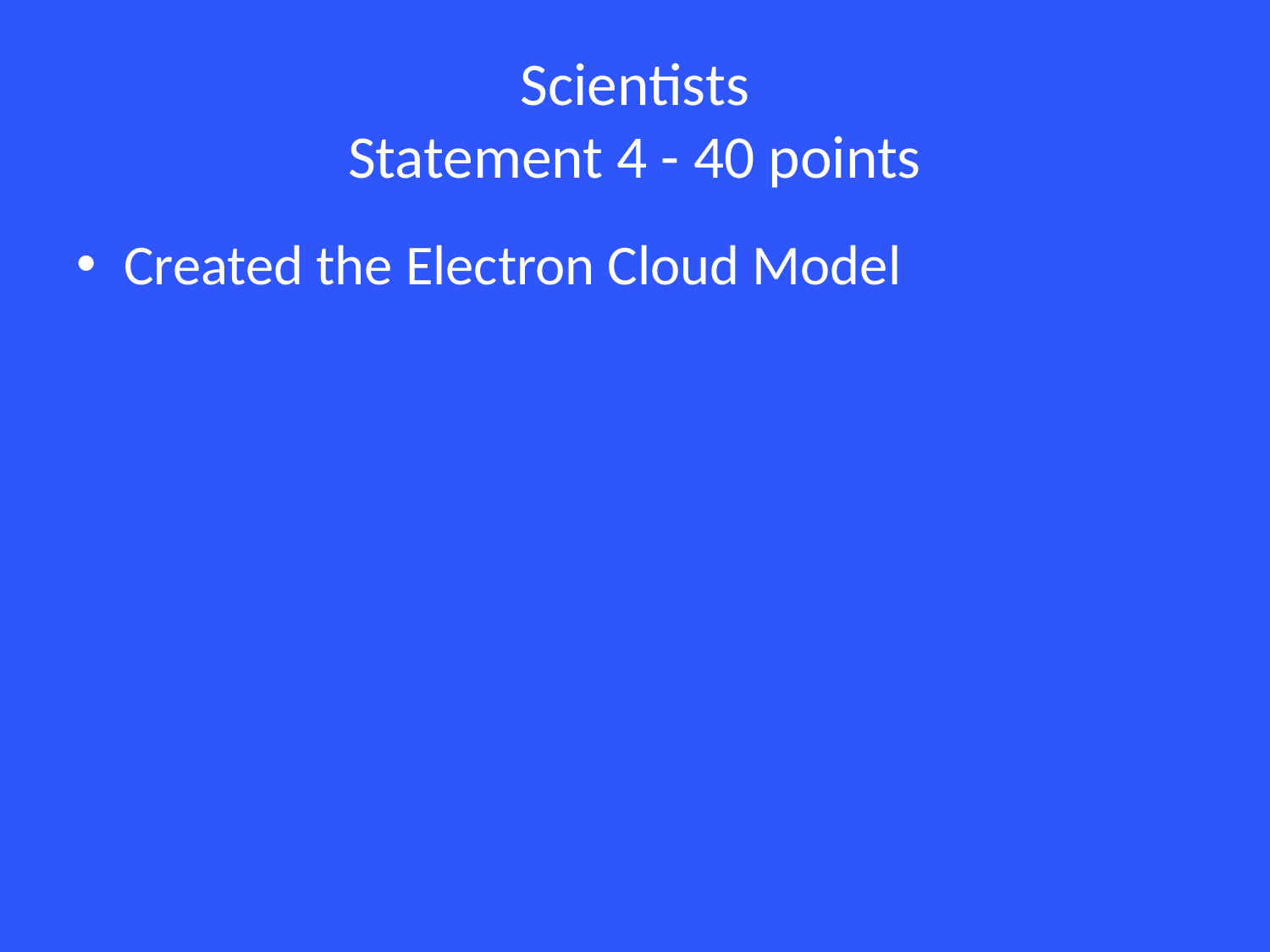

# Scientists Statement 4 - 40 points
Created the Electron Cloud Model